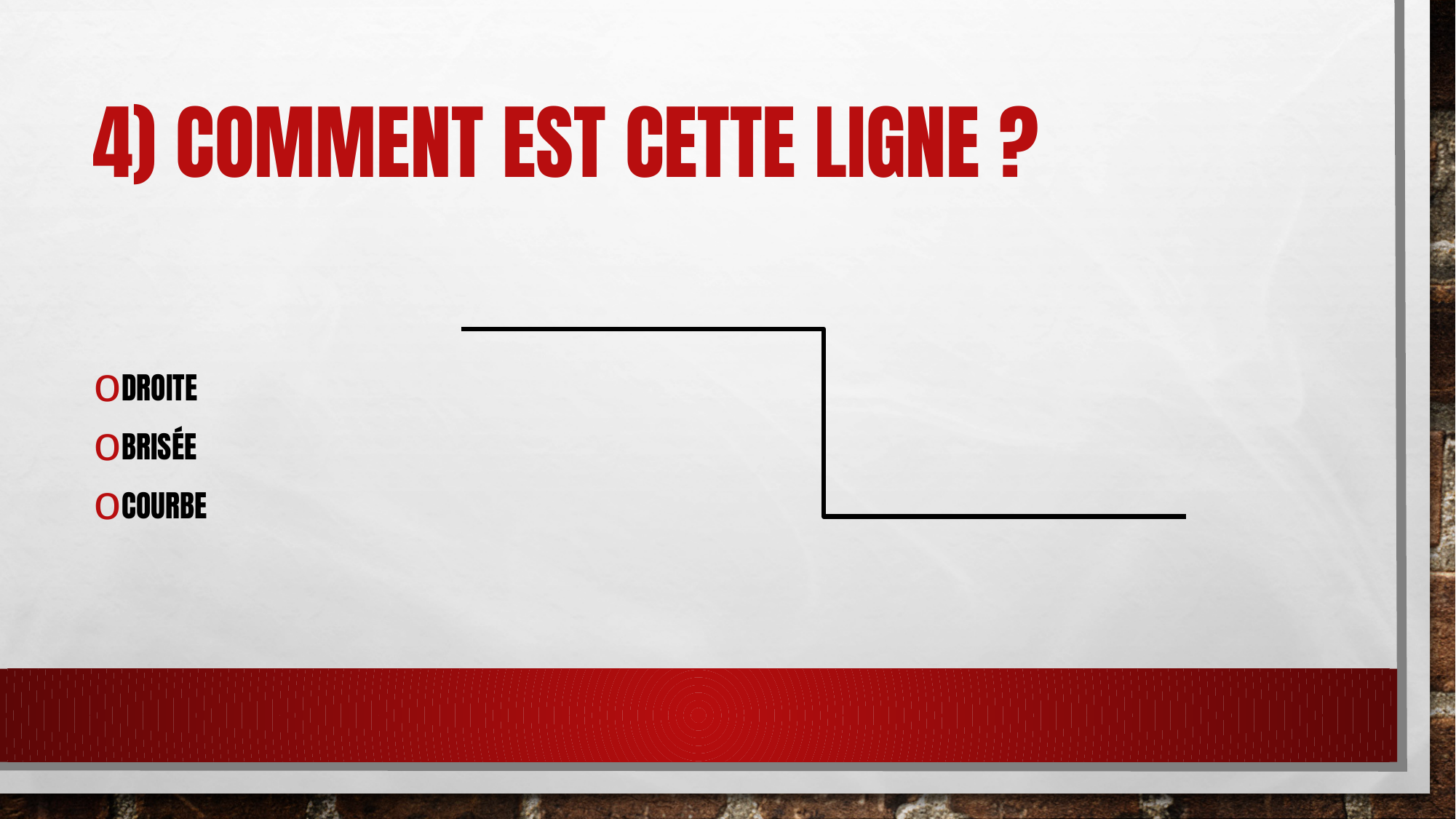

# 4) Comment est cette ligne ?
Droite
brisée
courbe